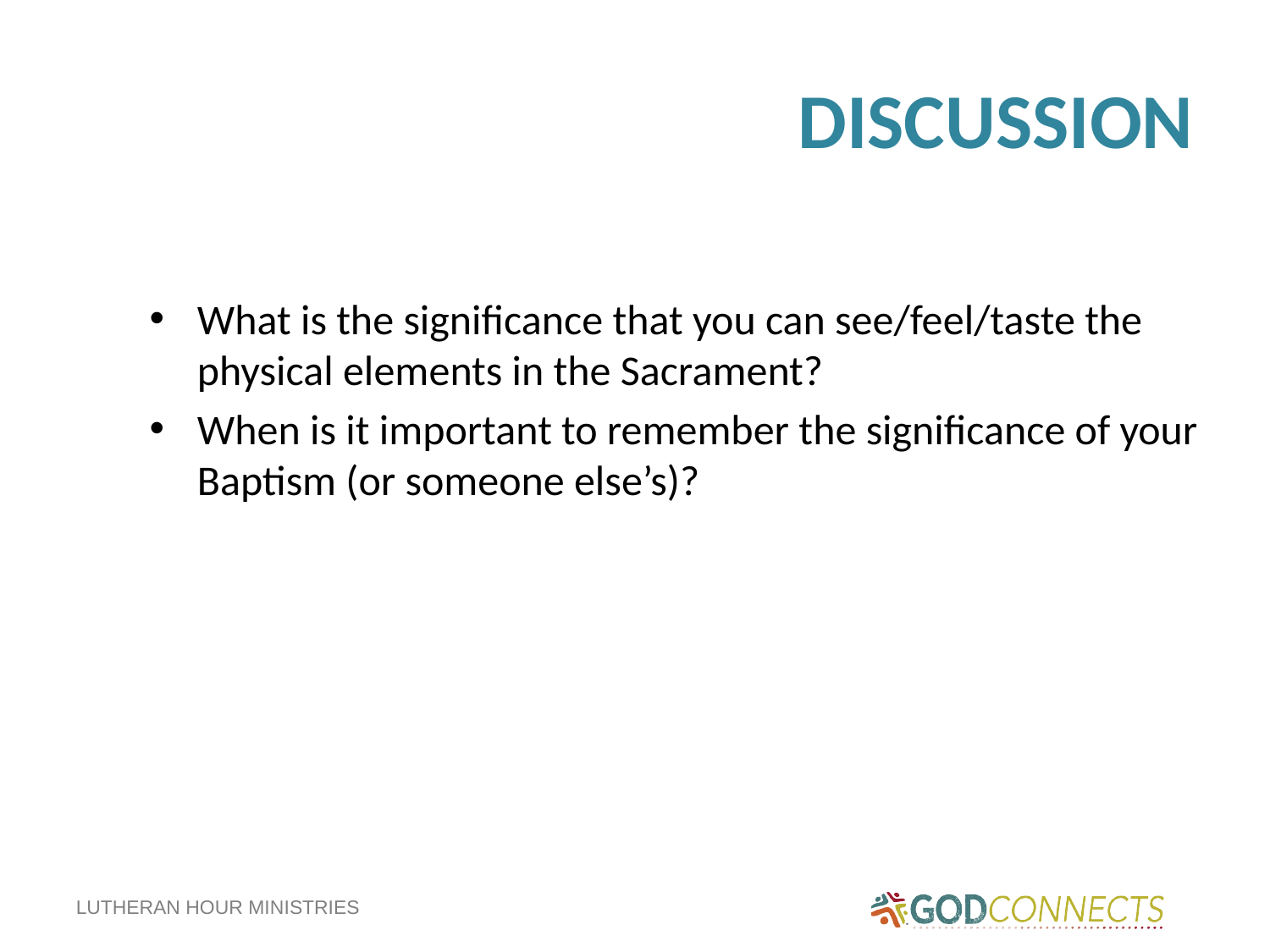

# DISCUSSION
What is the significance that you can see/feel/taste the physical elements in the Sacrament?
When is it important to remember the significance of your Baptism (or someone else’s)?